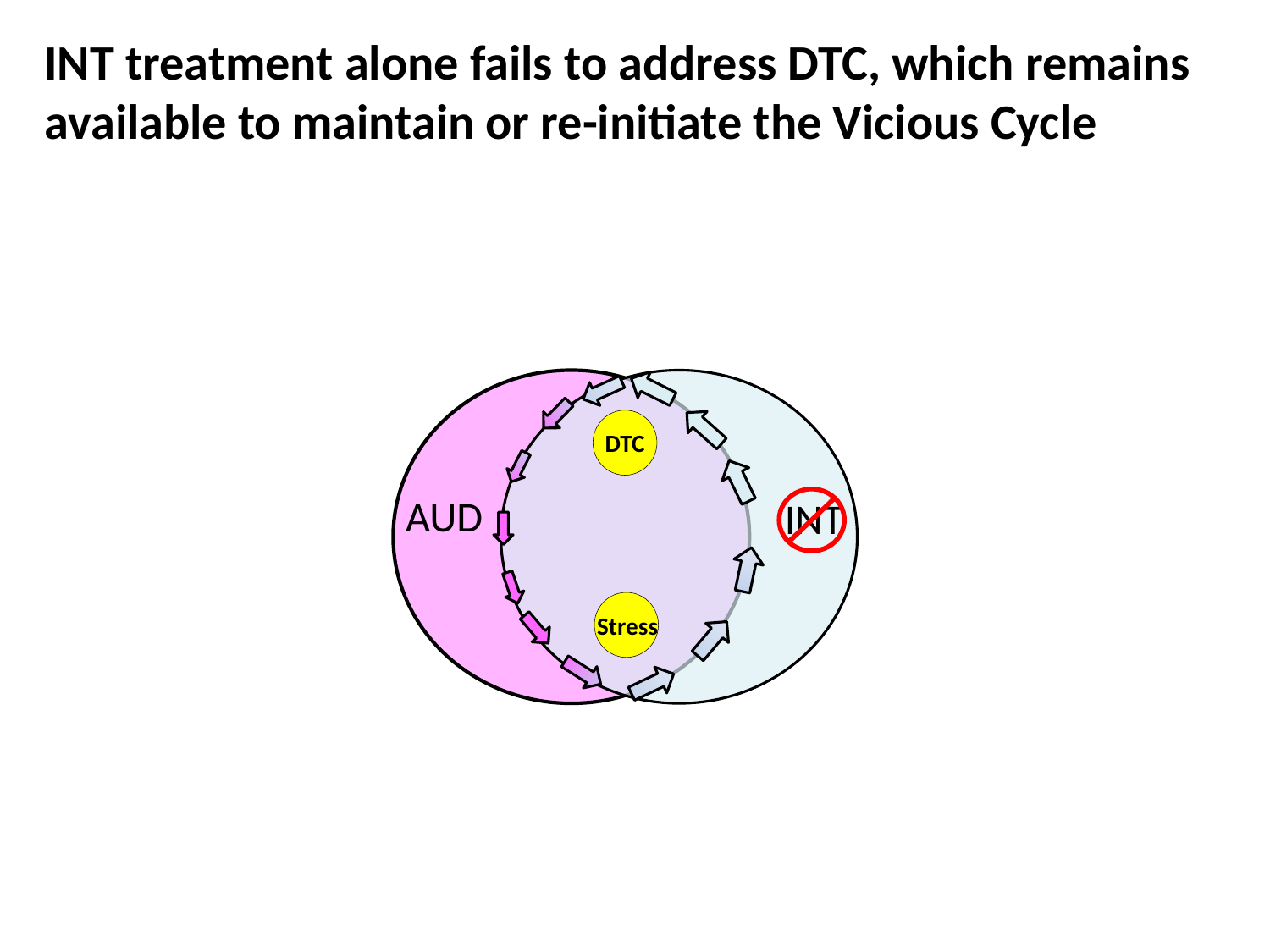

INT treatment alone fails to address DTC, which remains available to maintain or re-initiate the Vicious Cycle

DTC

AUD

INT

Stress